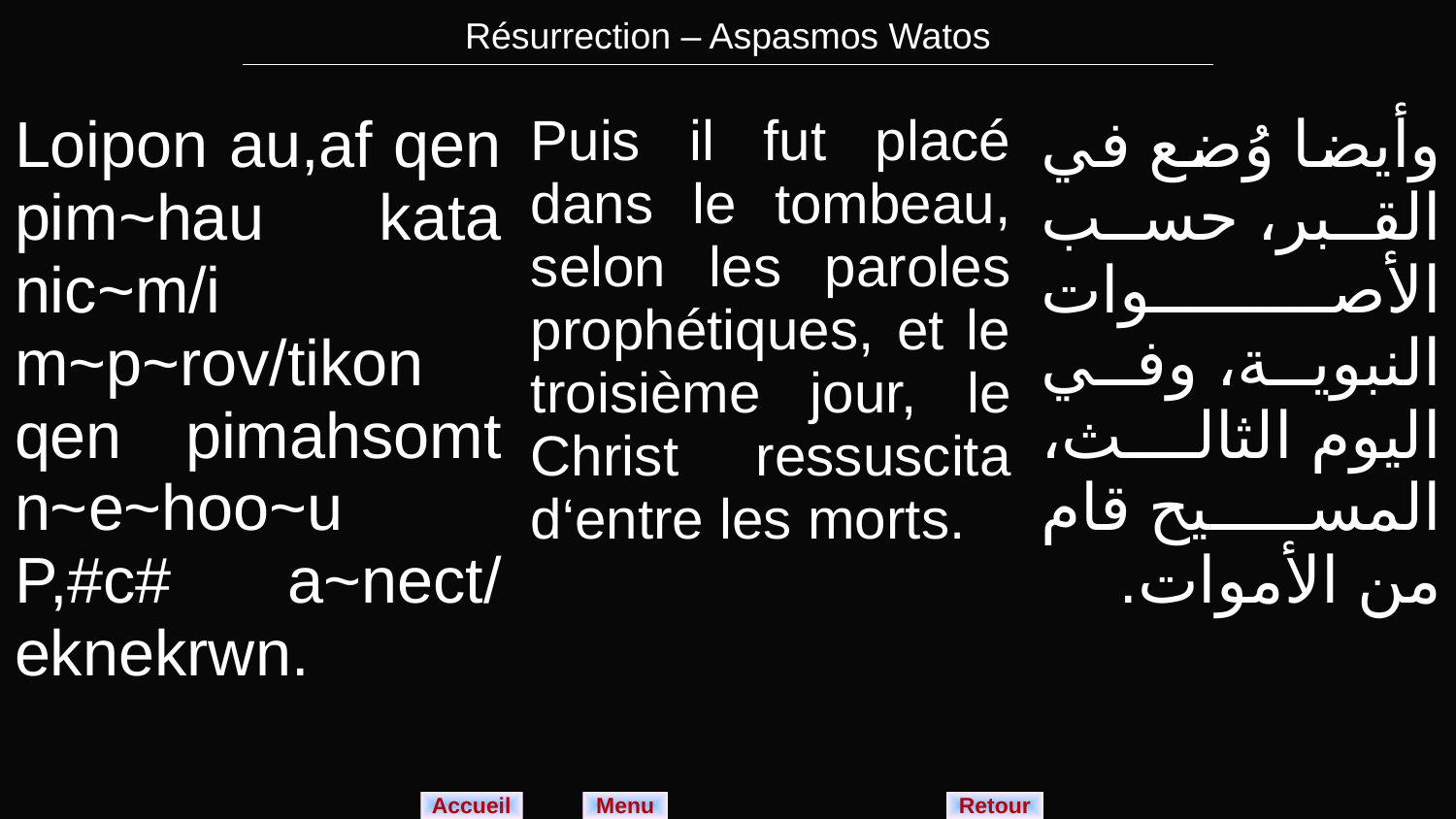

| Résurrection – Aspasmos Watos |
| --- |
| Loipon au,af qen pim~hau kata nic~m/i m~p~rov/tikon qen pimahsomt n~e~hoo~u P,#c# a~nect/ eknekrwn. | Puis il fut placé dans le tombeau, selon les paroles prophétiques, et le troisième jour, le Christ ressuscita d‘entre les morts. | وأيضا وُضع في القبر، حسب الأصوات النبوية، وفي اليوم الثالث، المسيح قام من الأموات. |
| --- | --- | --- |
Menu
Retour